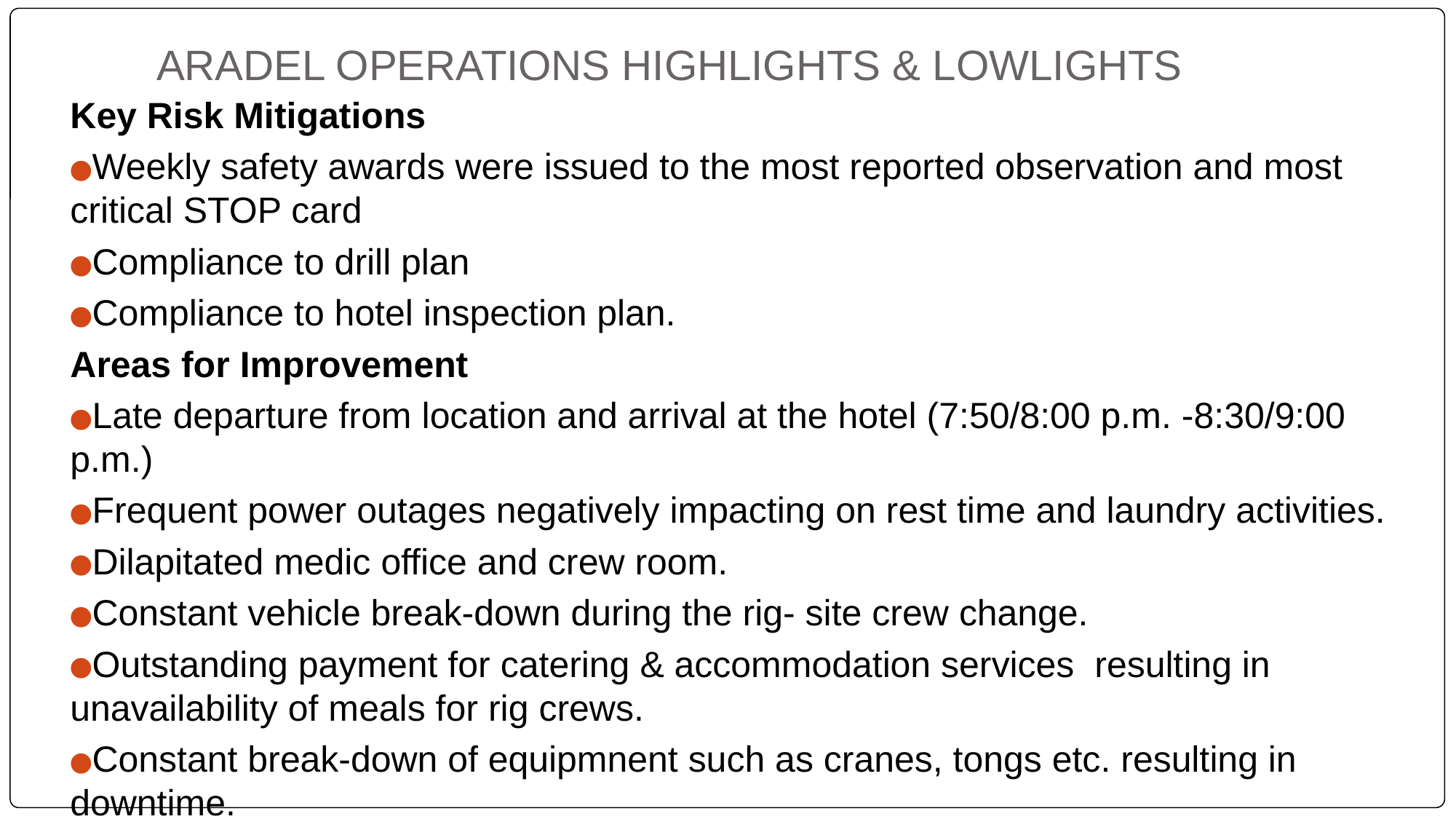

# ARADEL OPERATIONS HIGHLIGHTS & LOWLIGHTS
Key Risk Mitigations
Weekly safety awards were issued to the most reported observation and most critical STOP card
Compliance to drill plan
Compliance to hotel inspection plan.
Areas for Improvement
Late departure from location and arrival at the hotel (7:50/8:00 p.m. -8:30/9:00 p.m.)
Frequent power outages negatively impacting on rest time and laundry activities.
Dilapitated medic office and crew room.
Constant vehicle break-down during the rig- site crew change.
Outstanding payment for catering & accommodation services  resulting in unavailability of meals for rig crews.
Constant break-down of equipmnent such as cranes, tongs etc. resulting in downtime.
Unavailaility of stand-by vehicle in the event of an emergency.